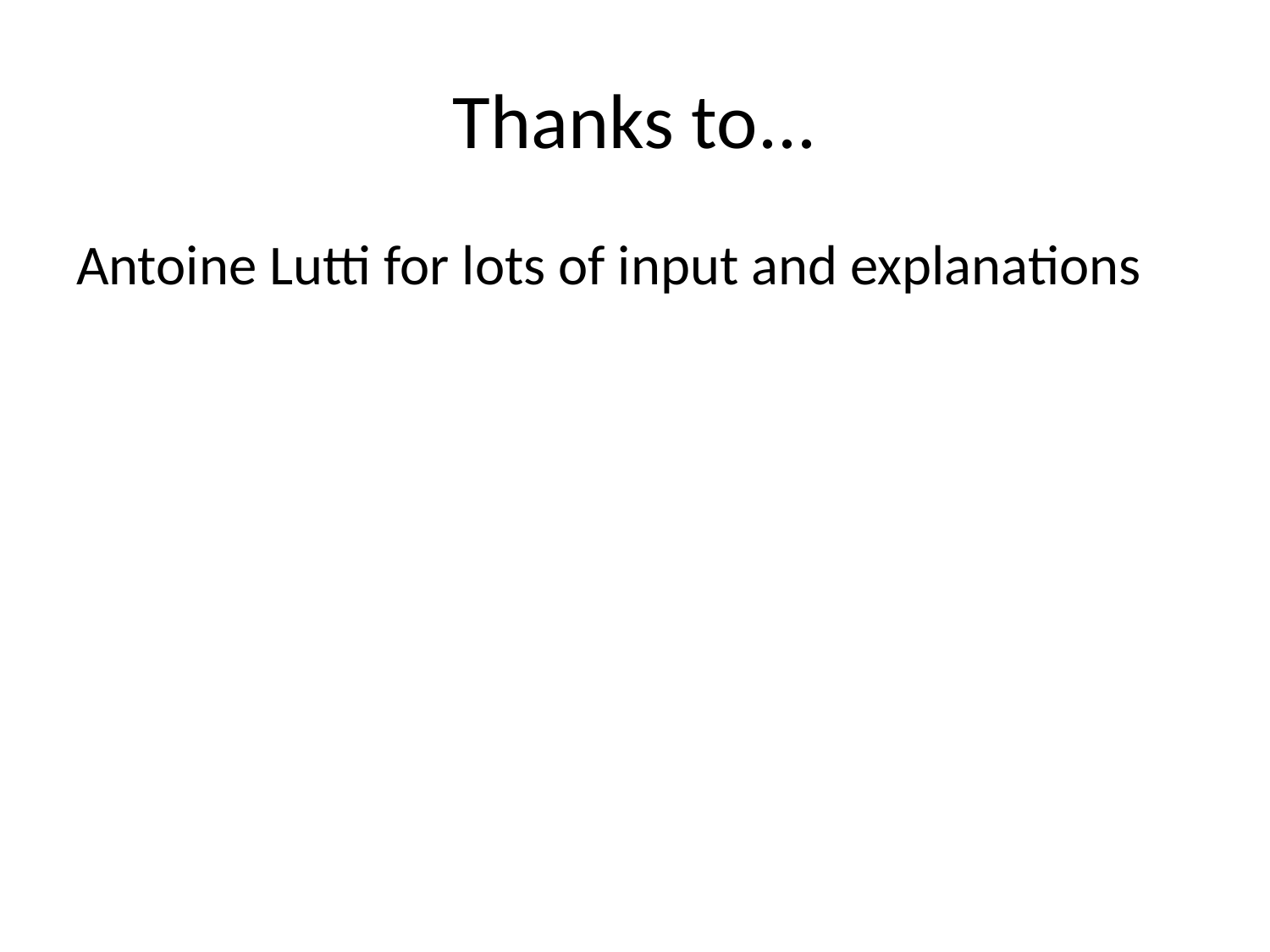

# Thanks to...
Antoine Lutti for lots of input and explanations